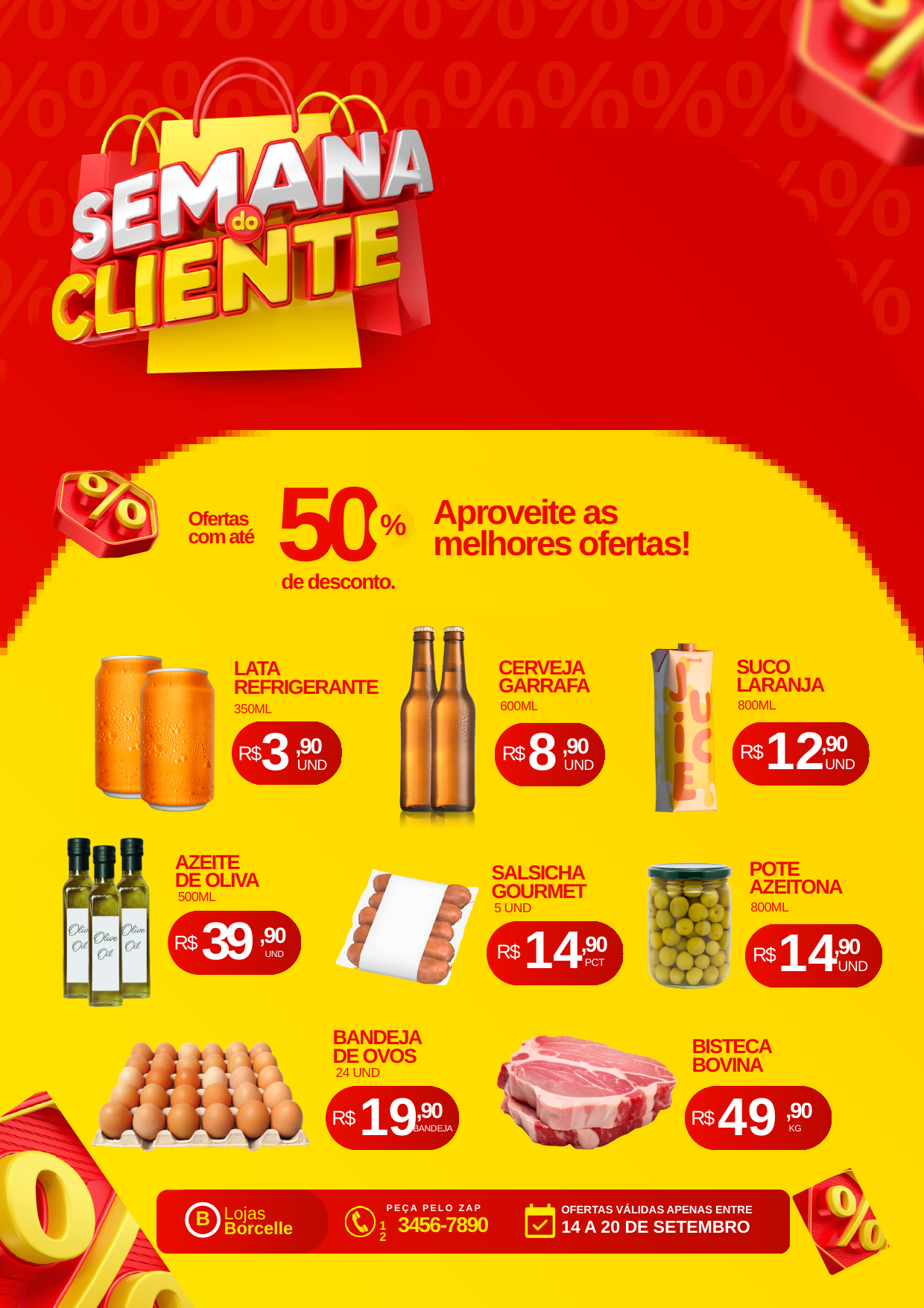

%%%%%%%%%%%%%%%%%%%%%%%%%%%%%%%%%%%%%%%%%%%%%%%%%%%%%%%%%%%%%%%%%%%%%%%%%%%%%%%%%%%%%%%%%%%%%%%%%%%%%%%%%%%%%%%%%%%%%%%%%%%%%%%%%%%%%%%%%%%%%%%%%%%%%%%%%

50
Aproveite as melhores ofertas!

Ofertas
com até
%
de desconto.

SUCO
LARANJA
CERVEJA
GARRAFA
LATA REFRIGERANTE

800ML
600ML
350ML

12
3
8
,90
,90
,90
R$
R$
R$
UND
UND
UND

AZEITE
DE OLIVA
POTE
AZEITONA

SALSICHA
GOURMET

500ML
800ML
5 UND

39

,90
14
14
R$
,90
,90
R$
R$
UND
PCT
UND
BANDEJA
DE OVOS

BISTECA
BOVINA

24 UND

19
49
,90
,90
R$
R$

BANDEJA
KG

PEÇA PELO ZAP
OFERTAS VÁLIDAS APENAS ENTRE

Lojas
Borcelle
B
 3456-7890
14 A 20 DE SETEMBRO
12